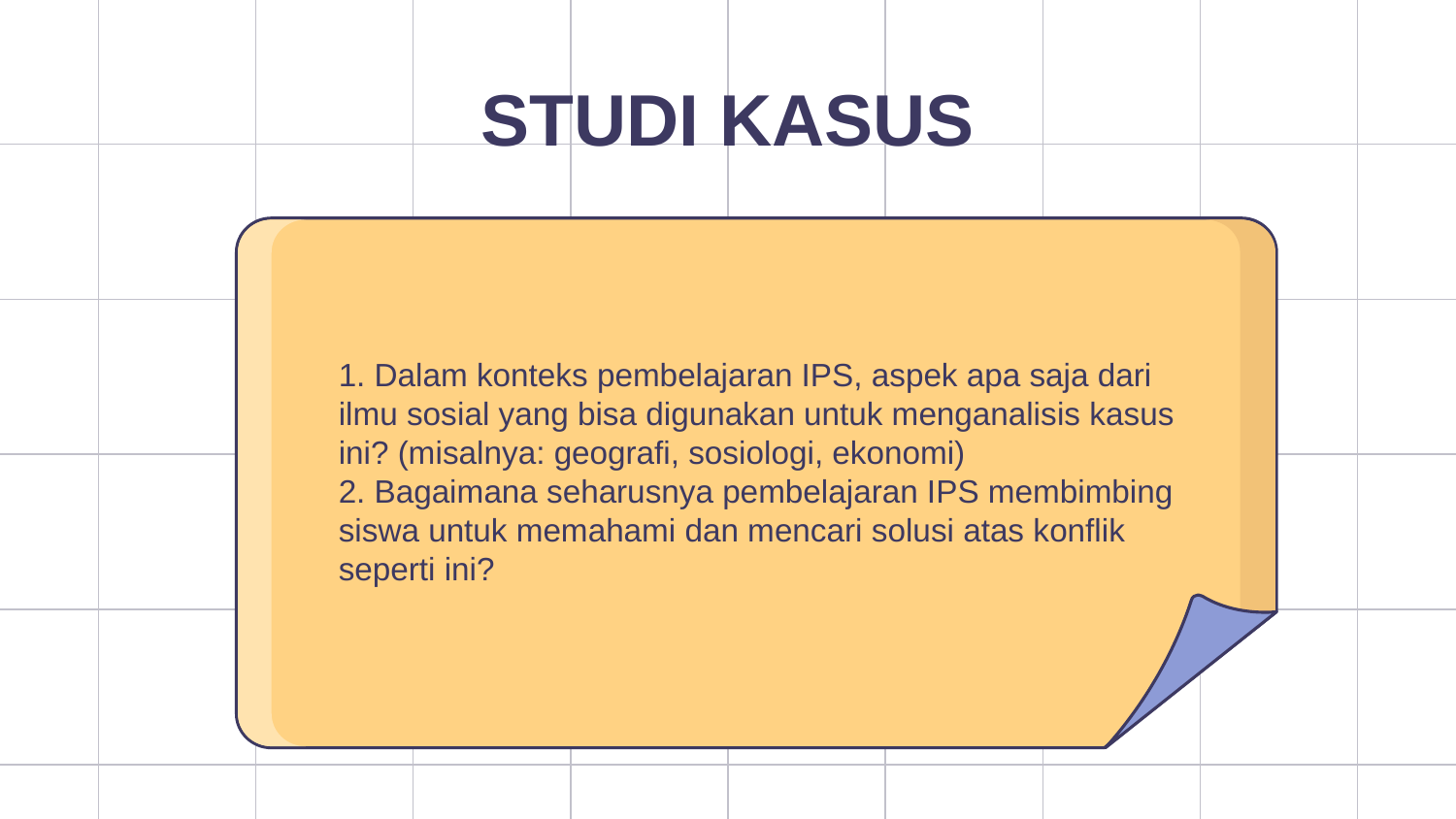

# STUDI KASUS

1. Dalam konteks pembelajaran IPS, aspek apa saja dari ilmu sosial yang bisa digunakan untuk menganalisis kasus ini? (misalnya: geografi, sosiologi, ekonomi)
2. Bagaimana seharusnya pembelajaran IPS membimbing siswa untuk memahami dan mencari solusi atas konflik seperti ini?